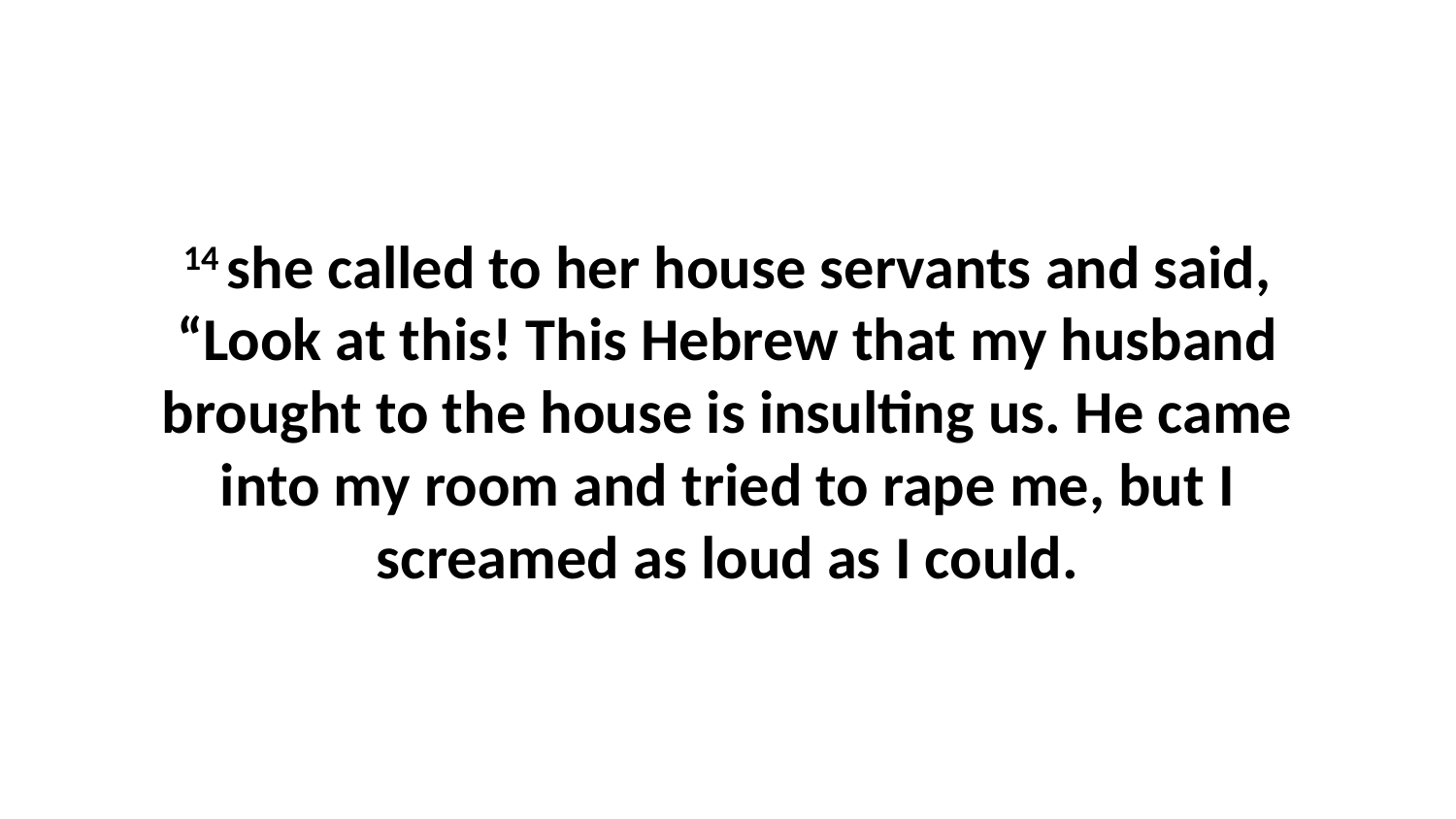

14 she called to her house servants and said, “Look at this! This Hebrew that my husband brought to the house is insulting us. He came into my room and tried to rape me, but I screamed as loud as I could.